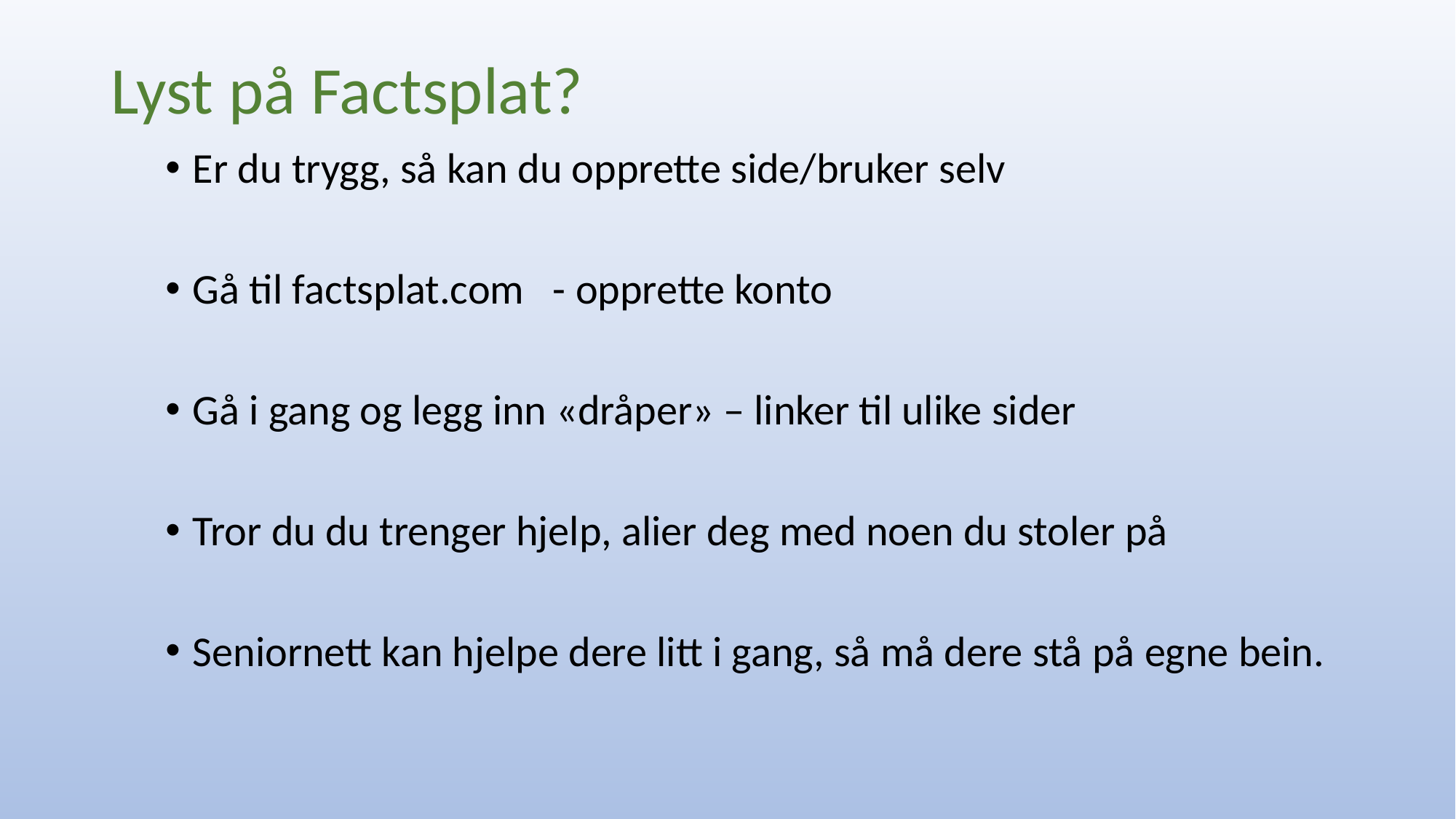

# Lyst på Factsplat?
Er du trygg, så kan du opprette side/bruker selv

Gå til factsplat.com   - opprette konto

Gå i gang og legg inn «dråper» – linker til ulike sider

Tror du du trenger hjelp, alier deg med noen du stoler på

Seniornett kan hjelpe dere litt i gang, så må dere stå på egne bein.